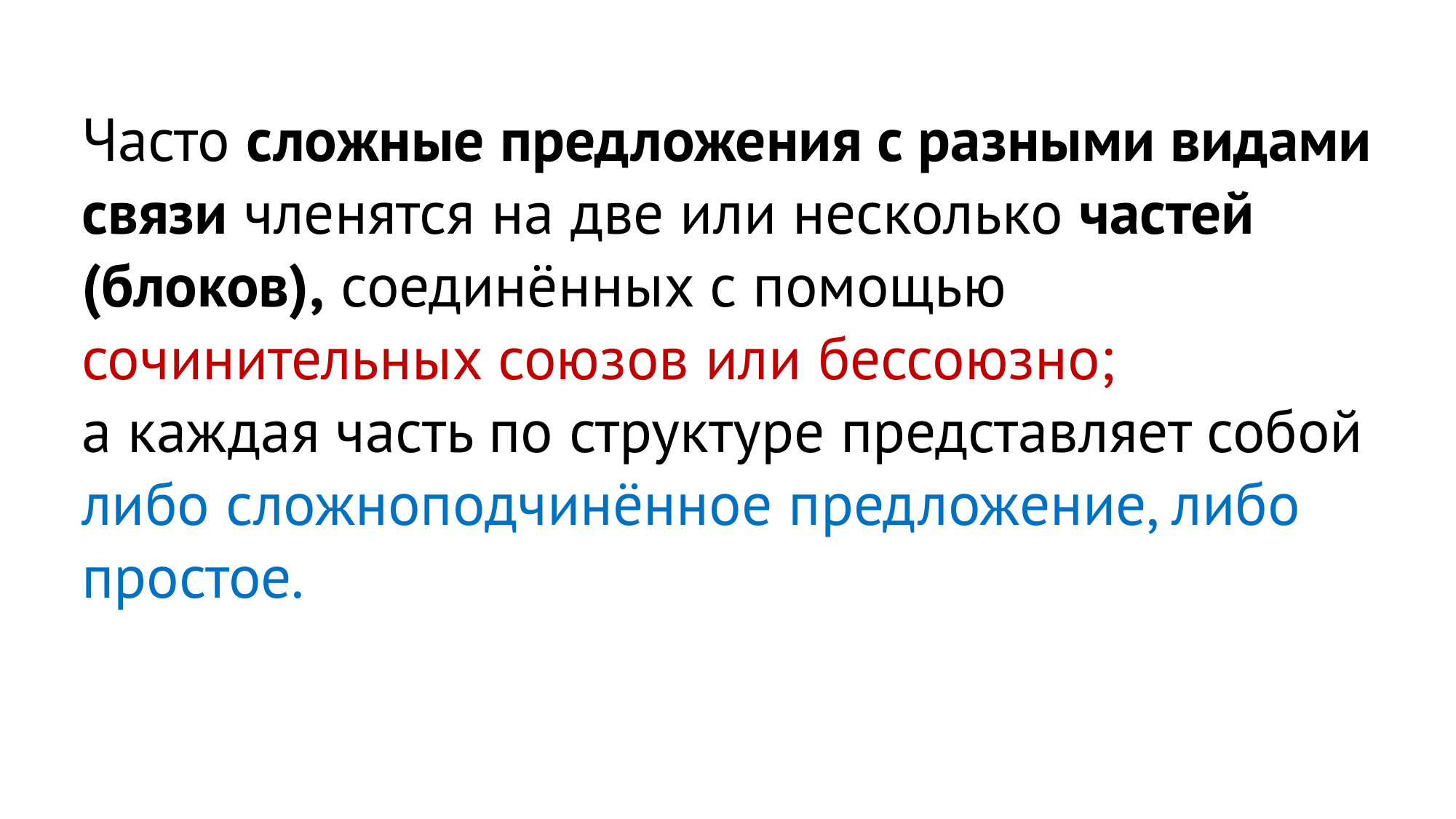

Часто сложные предложения с разными видами связи членятся на две или несколько частей (блоков), соединённых с помощью сочинительных союзов или бессоюзно;
а каждая часть по структуре представляет собой либо сложноподчинённое предложение, либо простое.